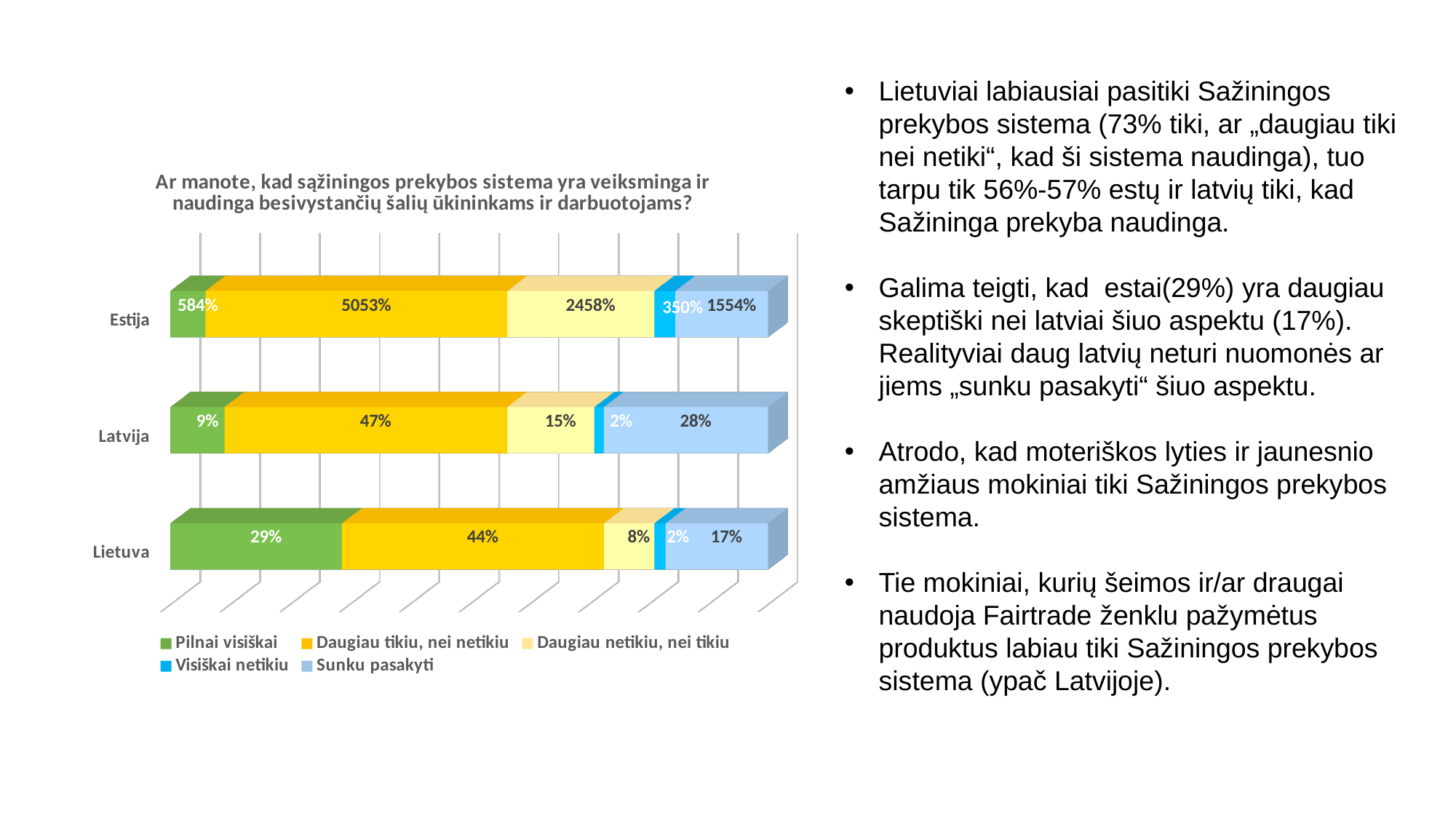

Lietuviai labiausiai pasitiki Sažiningos prekybos sistema (73% tiki, ar „daugiau tiki nei netiki“, kad ši sistema naudinga), tuo tarpu tik 56%-57% estų ir latvių tiki, kad Sažininga prekyba naudinga.

Galima teigti, kad  estai(29%) yra daugiau skeptiški nei latviai šiuo aspektu (17%). Realityviai daug latvių neturi nuomonės ar jiems „sunku pasakyti“ šiuo aspektu.

Atrodo, kad moteriškos lyties ir jaunesnio amžiaus mokiniai tiki Sažiningos prekybos sistema.

Tie mokiniai, kurių šeimos ir/ar draugai naudoja Fairtrade ženklu pažymėtus produktus labiau tiki Sažiningos prekybos sistema (ypač Latvijoje).

[unsupported chart]